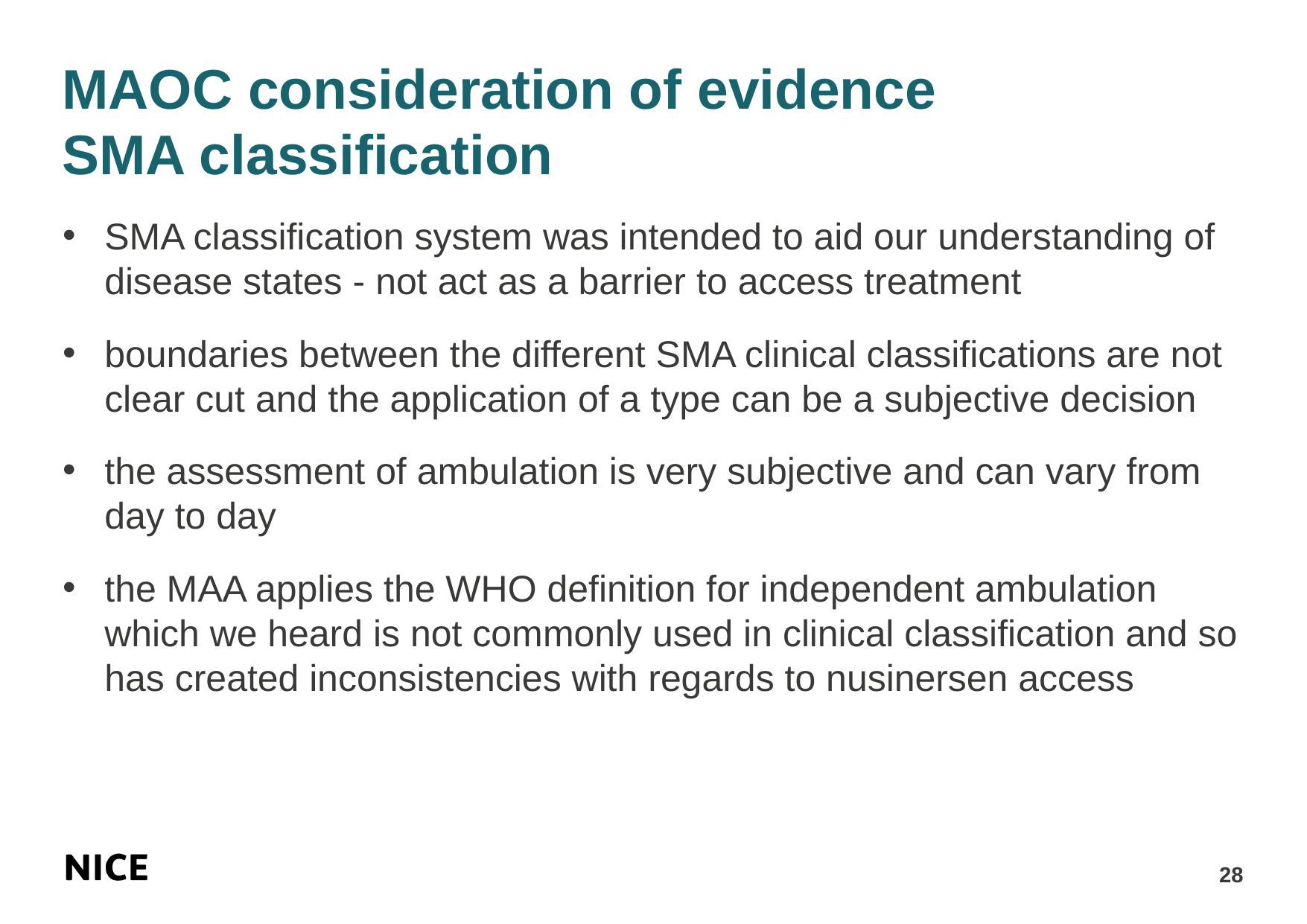

# MAOC consideration of evidence SMA classification
SMA classification system was intended to aid our understanding of disease states - not act as a barrier to access treatment
boundaries between the different SMA clinical classifications are not clear cut and the application of a type can be a subjective decision
the assessment of ambulation is very subjective and can vary from day to day
the MAA applies the WHO definition for independent ambulation which we heard is not commonly used in clinical classification and so has created inconsistencies with regards to nusinersen access

28